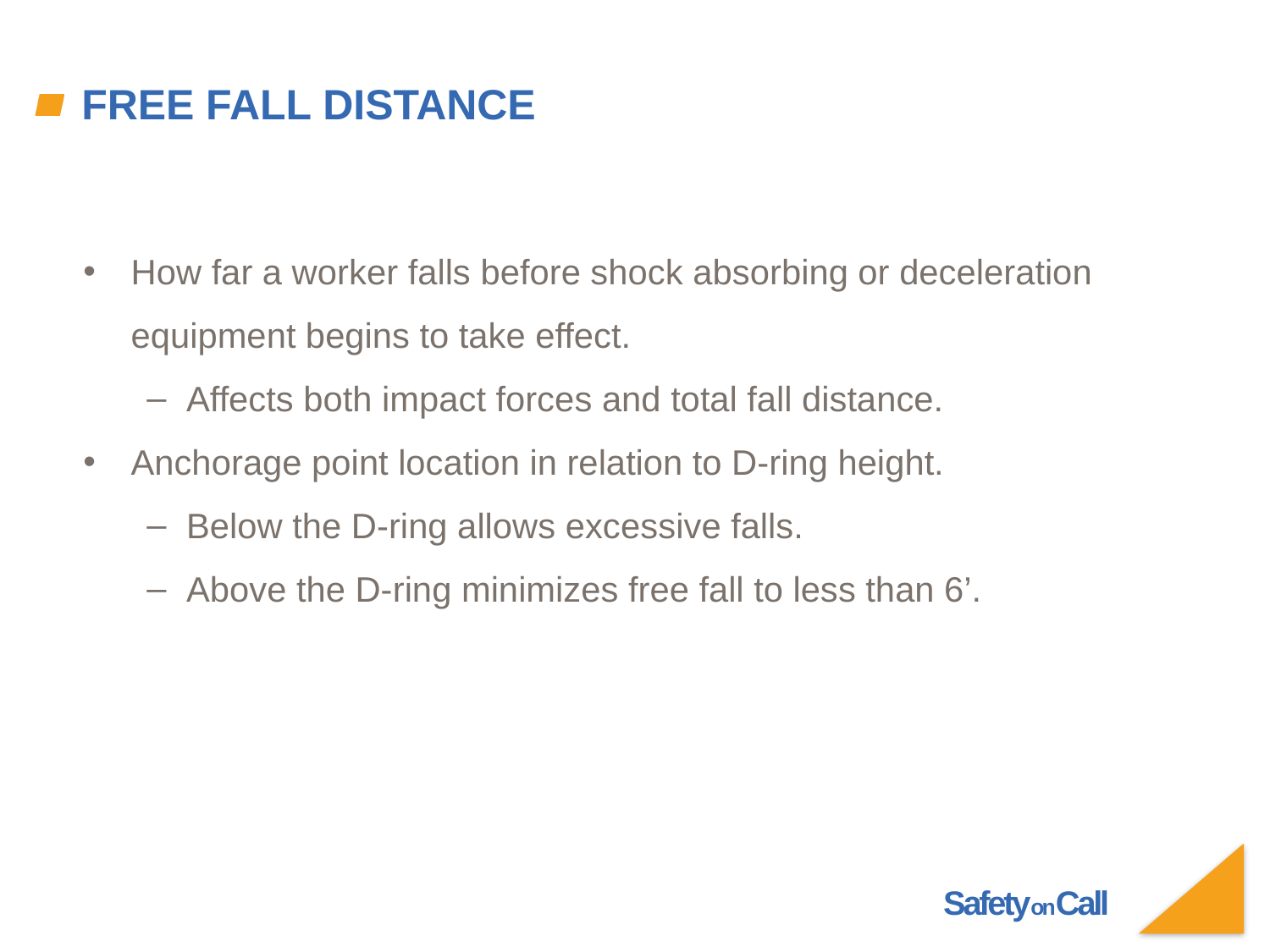

# Free Fall Distance
How far a worker falls before shock absorbing or deceleration equipment begins to take effect.
Affects both impact forces and total fall distance.
Anchorage point location in relation to D-ring height.
Below the D-ring allows excessive falls.
Above the D-ring minimizes free fall to less than 6’.